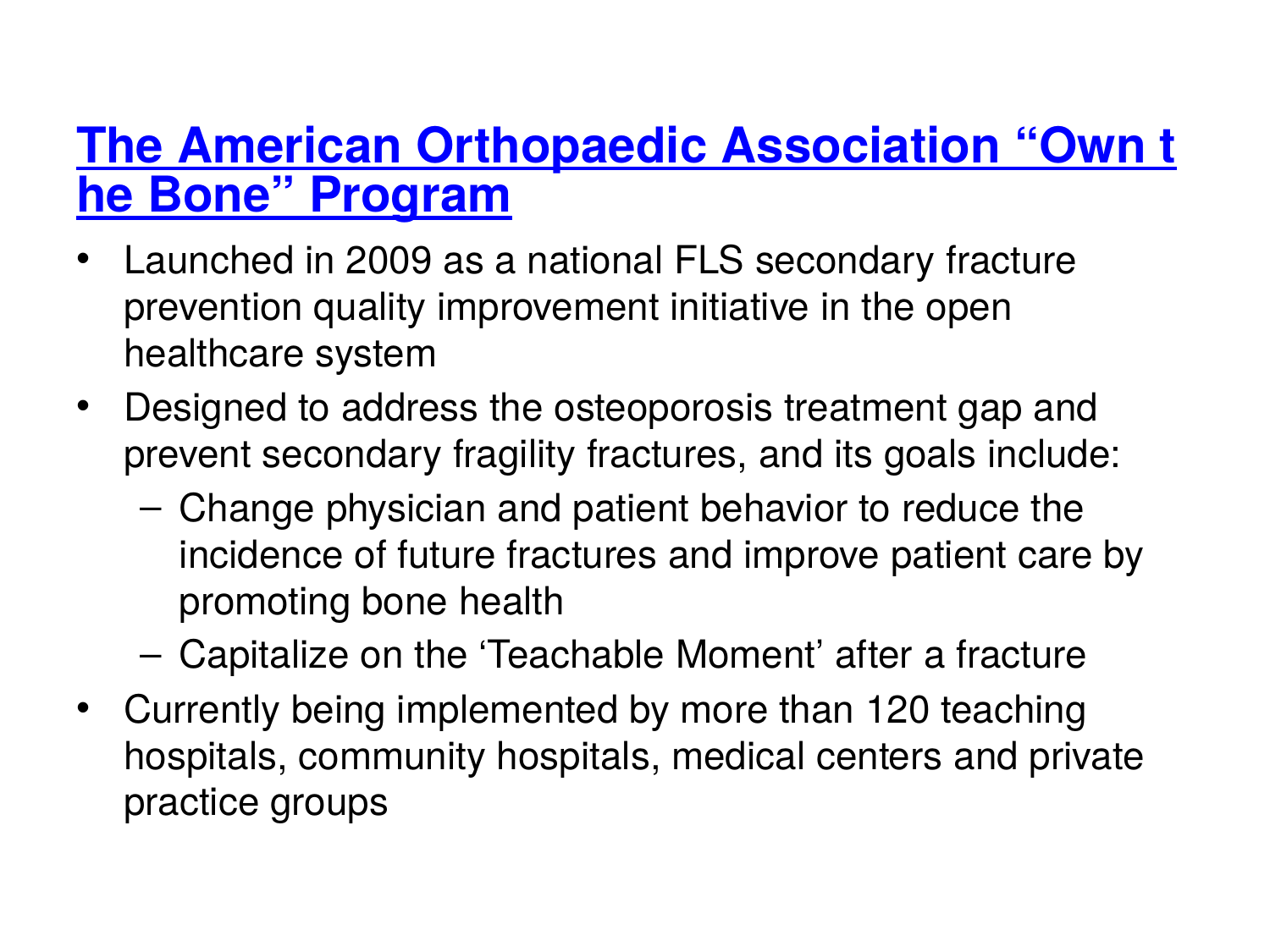

# The American Orthopaedic Association “Own the Bone” Program
Launched in 2009 as a national FLS secondary fracture prevention quality improvement initiative in the open healthcare system
Designed to address the osteoporosis treatment gap and prevent secondary fragility fractures, and its goals include:
Change physician and patient behavior to reduce the incidence of future fractures and improve patient care by promoting bone health
Capitalize on the ‘Teachable Moment’ after a fracture
Currently being implemented by more than 120 teaching hospitals, community hospitals, medical centers and private practice groups